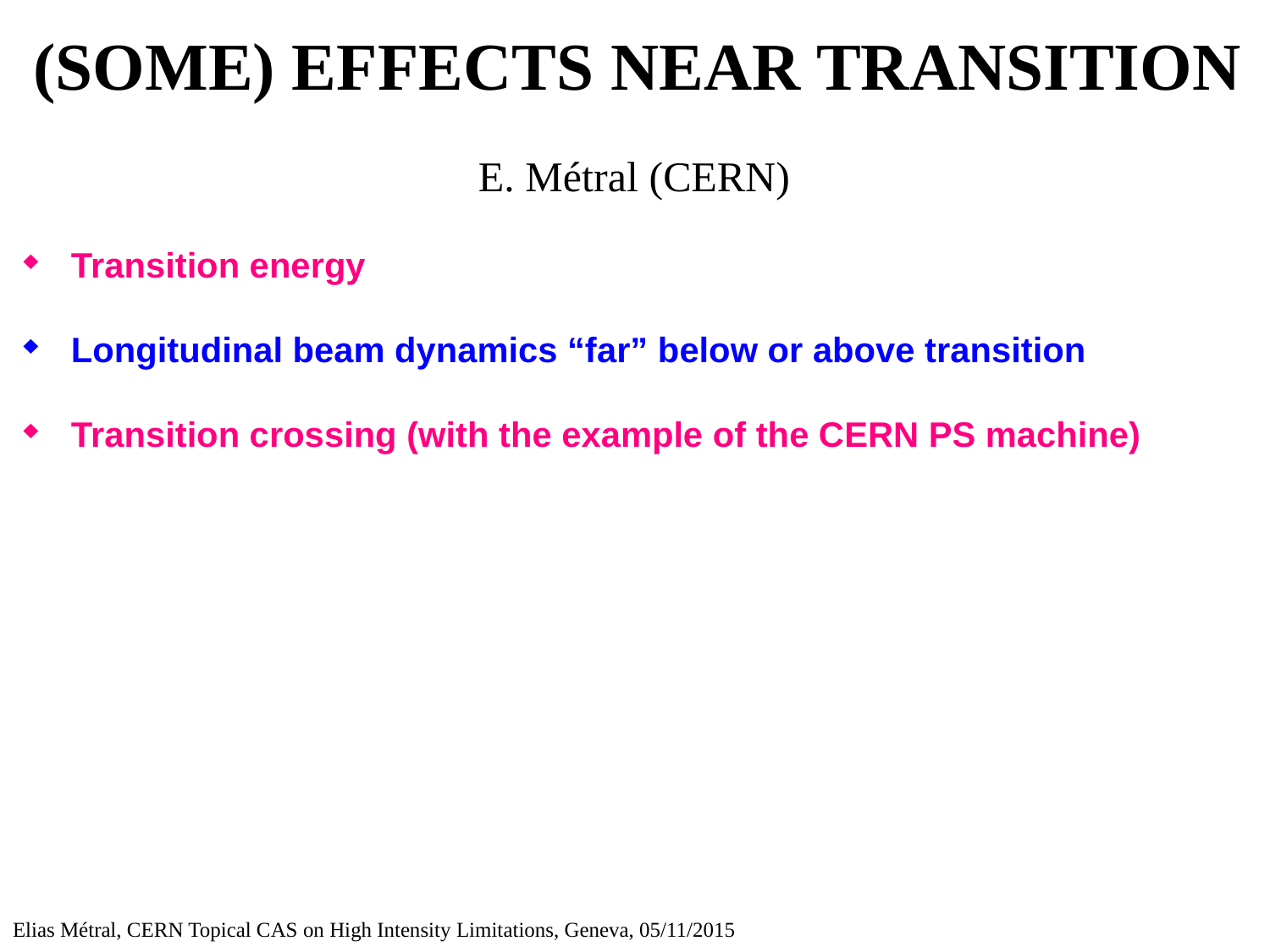

# (SOME) EFFECTS NEAR TRANSITION
E. Métral (CERN)
Transition energy

Longitudinal beam dynamics “far” below or above transition

Transition crossing (with the example of the CERN PS machine)

Elias Métral, CERN Topical CAS on High Intensity Limitations, Geneva, 05/11/2015